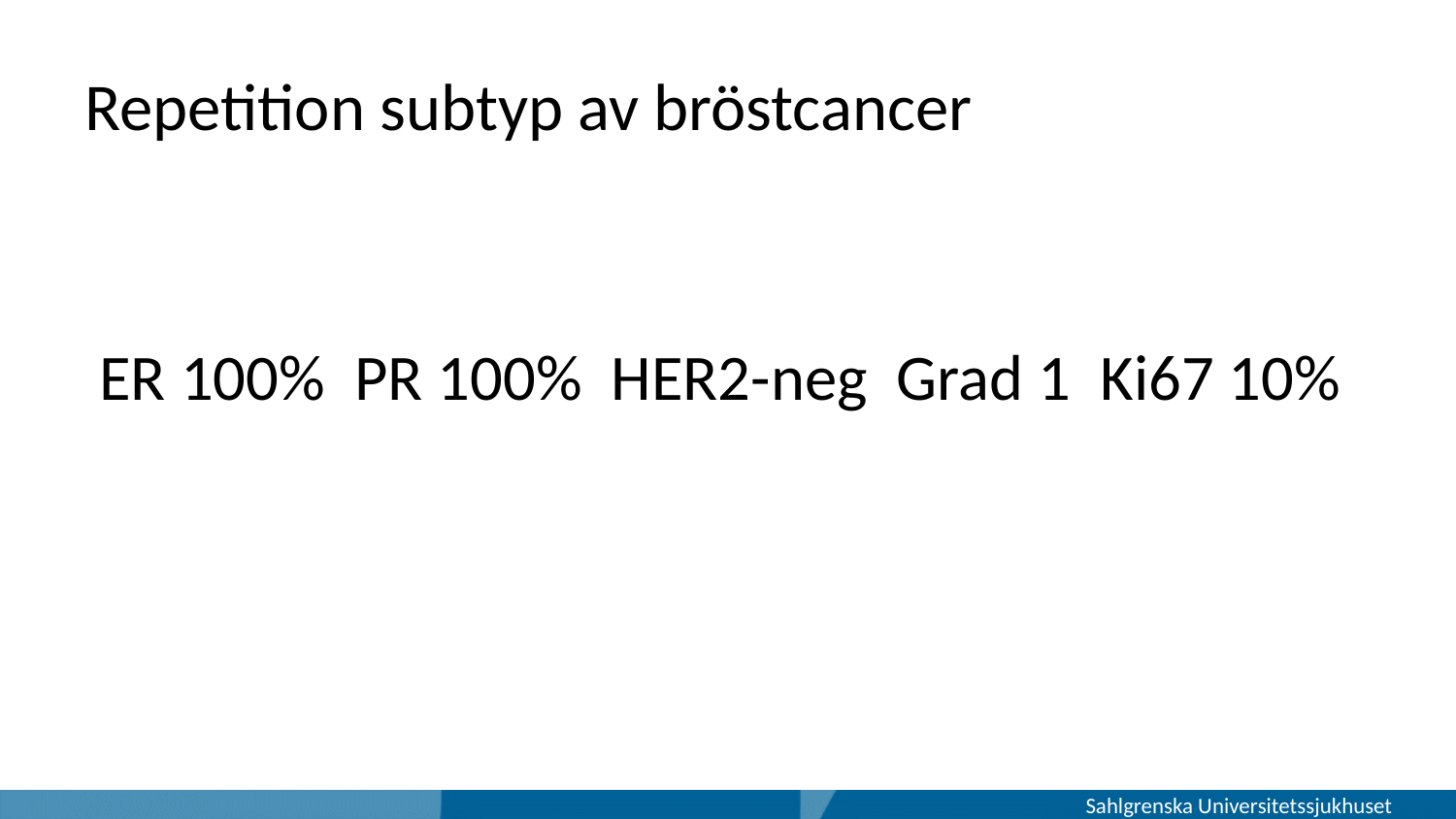

# Repetition subtyp av bröstcancer

ER 100%  PR 100%  HER2-neg  Grad 1  Ki67 10%